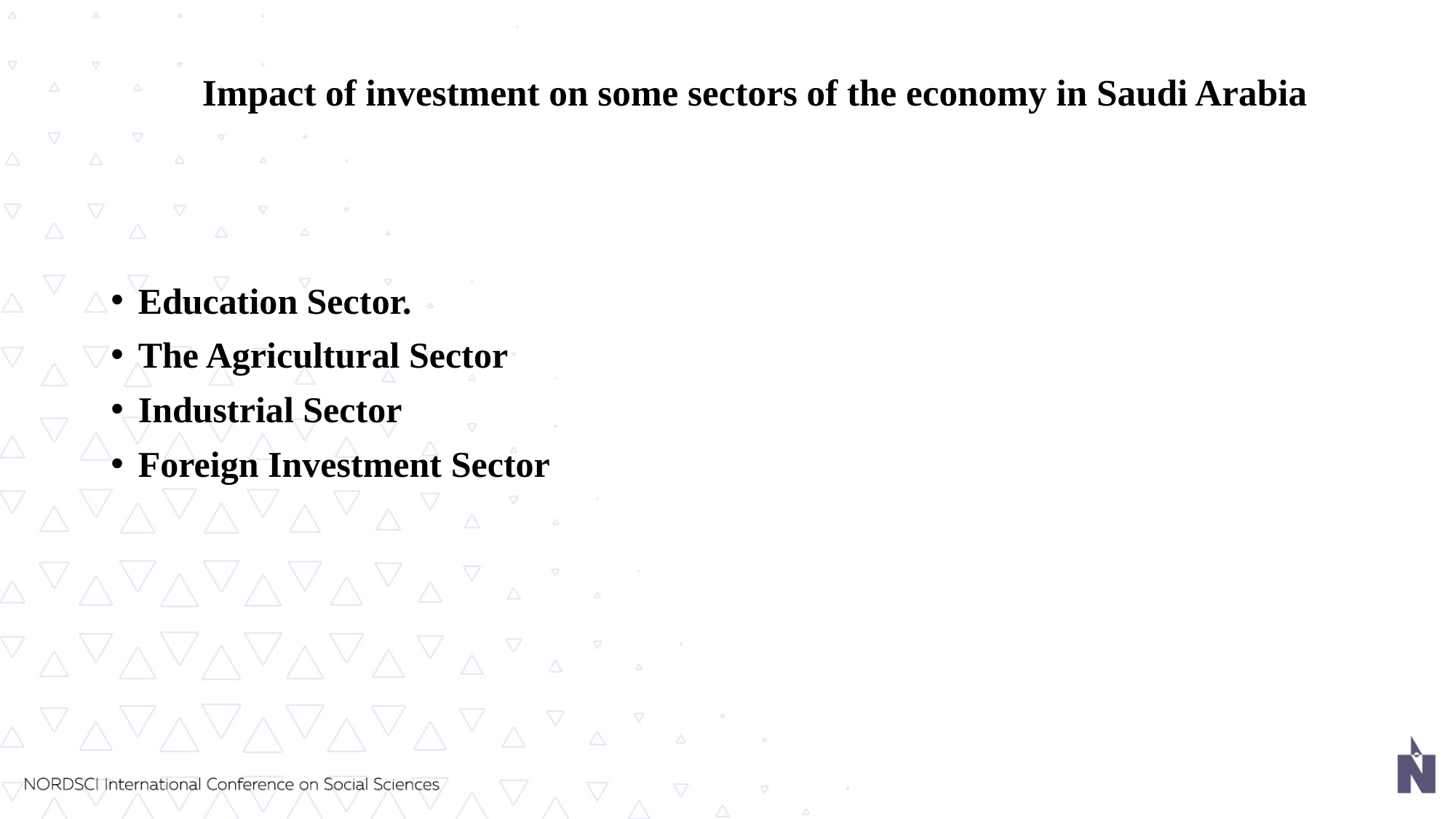

# Impact of investment on some sectors of the economy in Saudi Arabia

Education Sector.
The Agricultural Sector
Industrial Sector
Foreign Investment Sector